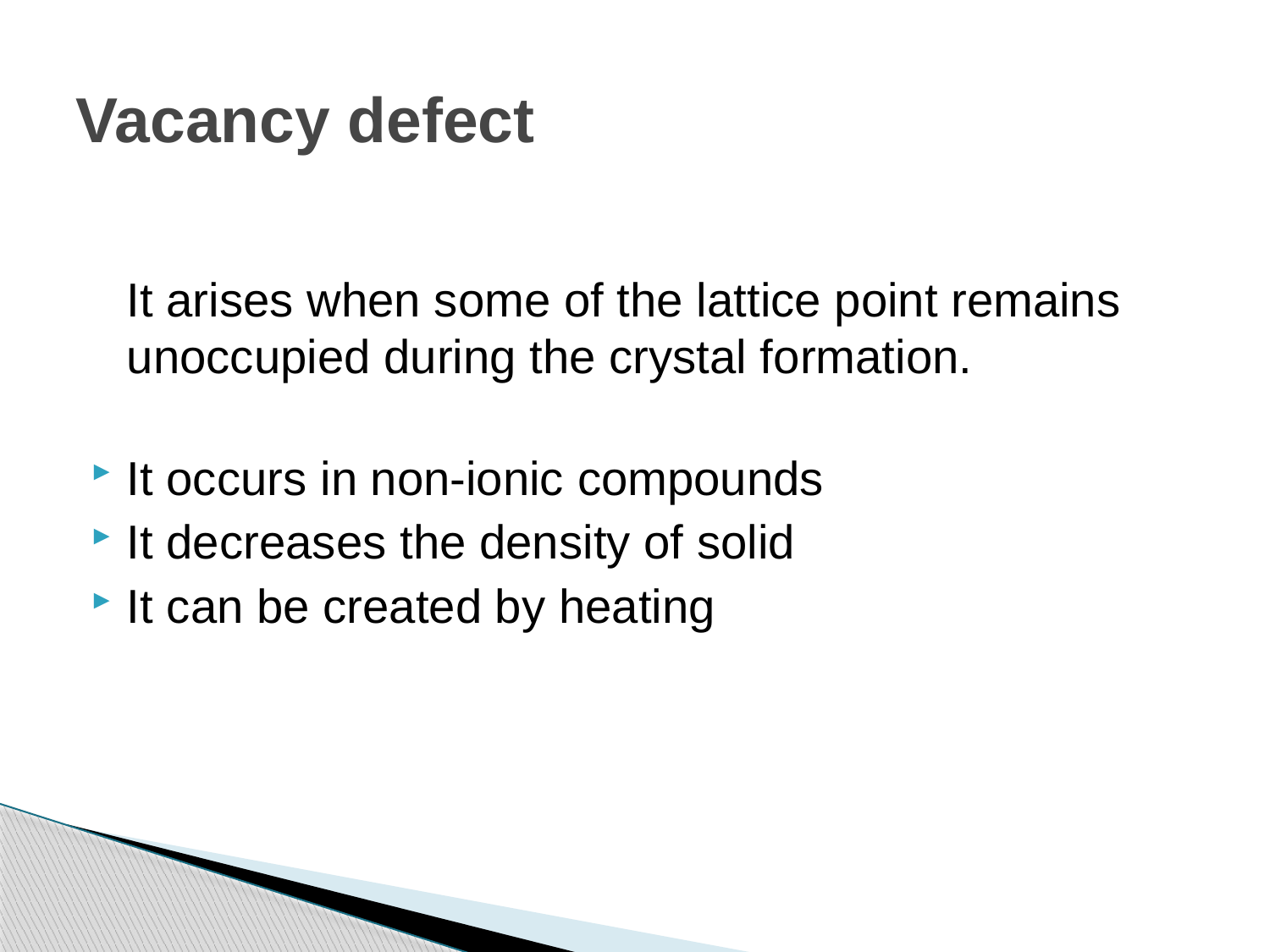

# Vacancy defect
It arises when some of the lattice point remains unoccupied during the crystal formation.
It occurs in non-ionic compounds
It decreases the density of solid
It can be created by heating